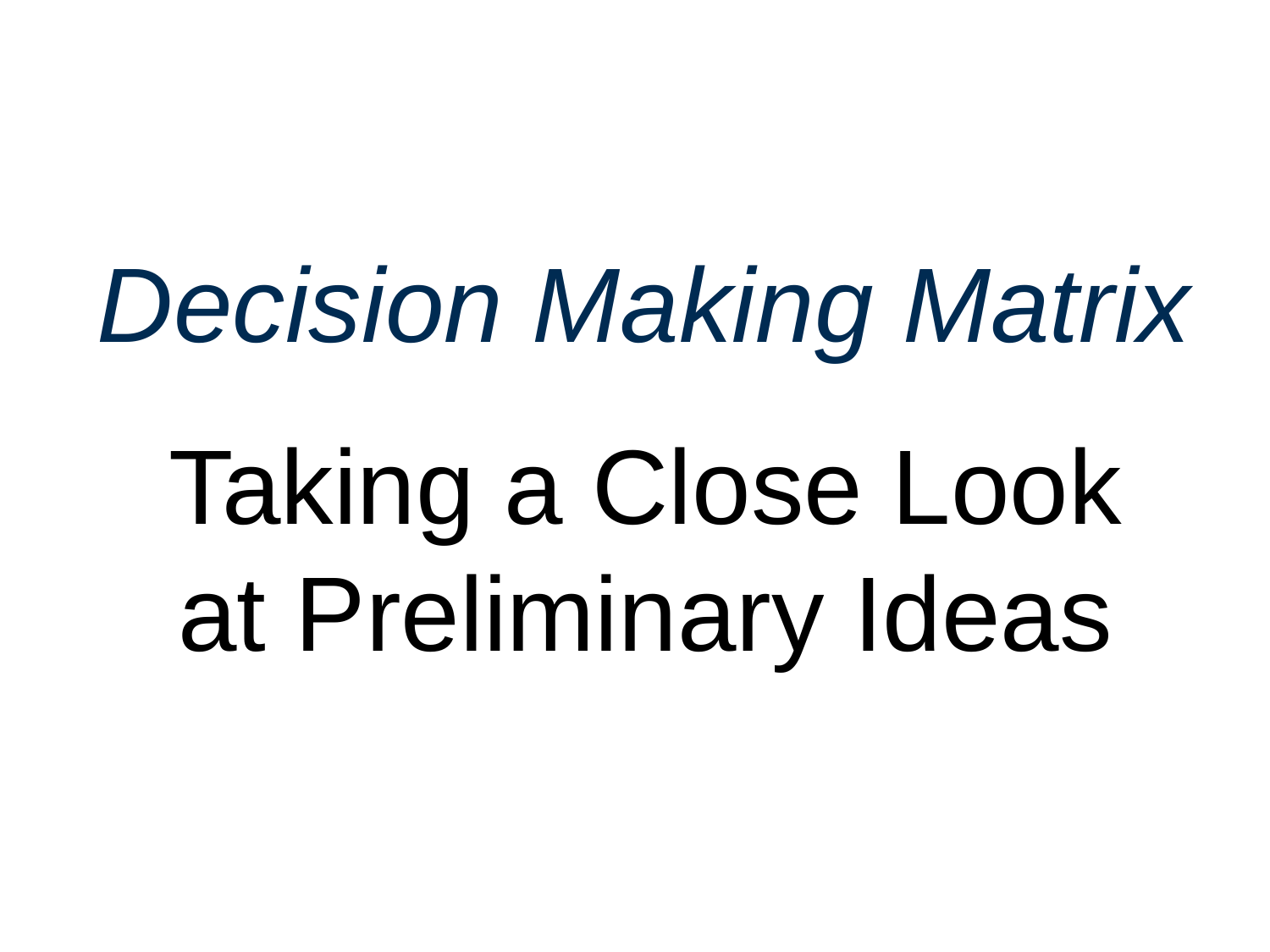

# Decision Making Matrix
Taking a Close Look at Preliminary Ideas